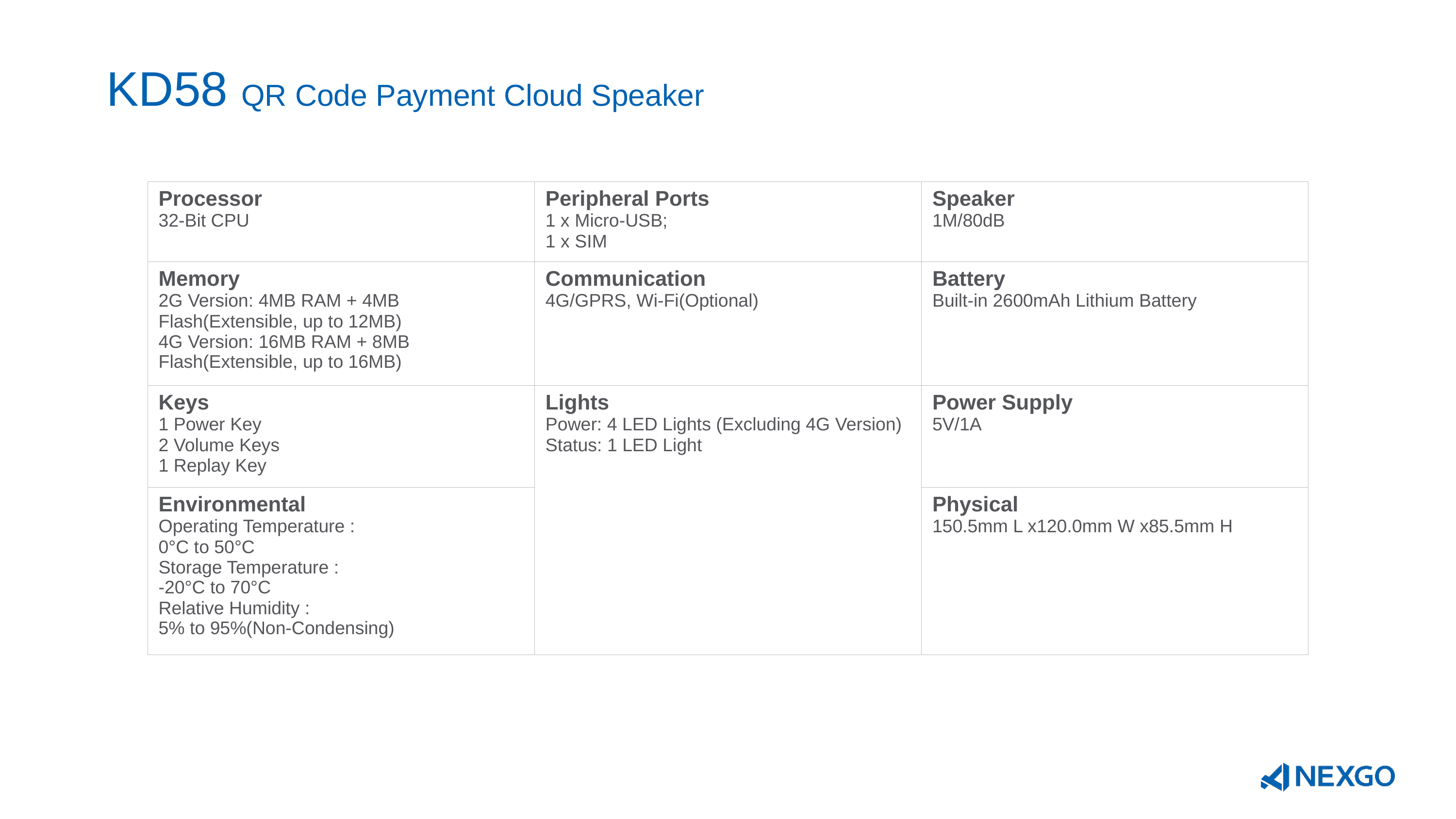

KD58 QR Code Payment Cloud Speaker
| Processor 32-Bit CPU | Peripheral Ports 1 x Micro-USB; 1 x SIM | Speaker 1M/80dB |
| --- | --- | --- |
| Memory 2G Version: 4MB RAM + 4MB Flash(Extensible, up to 12MB) 4G Version: 16MB RAM + 8MB Flash(Extensible, up to 16MB) | Communication 4G/GPRS, Wi-Fi(Optional) | Battery Built-in 2600mAh Lithium Battery |
| Keys 1 Power Key 2 Volume Keys 1 Replay Key | Lights Power: 4 LED Lights (Excluding 4G Version) Status: 1 LED Light | Power Supply 5V/1A |
| Environmental Operating Temperature : 0°C to 50°C Storage Temperature : -20°C to 70°C Relative Humidity : 5% to 95%(Non-Condensing) |  | Physical 150.5mm L x120.0mm W x85.5mm H |